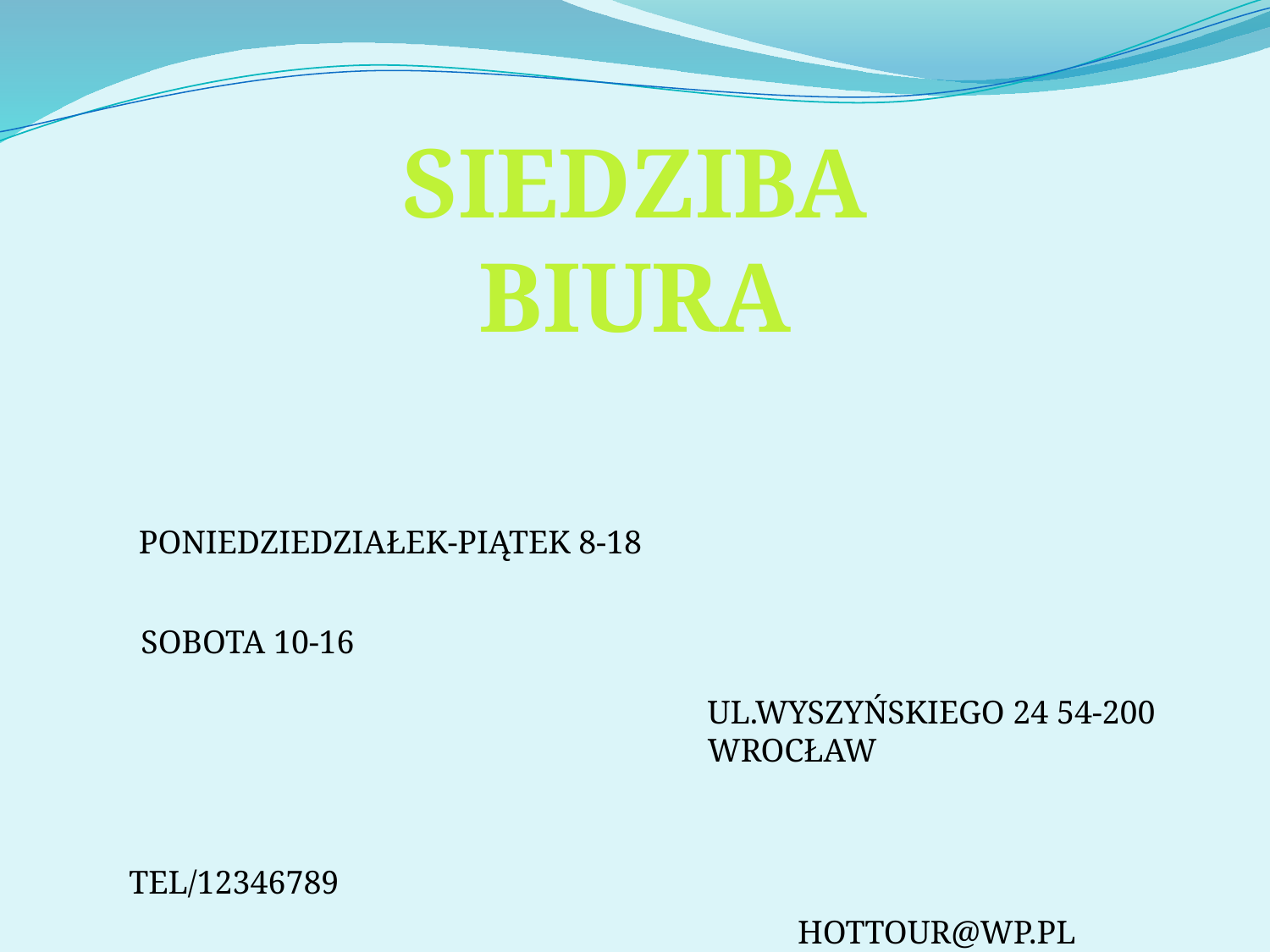

SIEDZIBA BIURA
PONIEDZIEDZIAŁEK-PIĄTEK 8-18
SOBOTA 10-16
UL.WYSZYŃSKIEGO 24 54-200 WROCŁAW
TEL/12346789
HOTTOUR@WP.PL